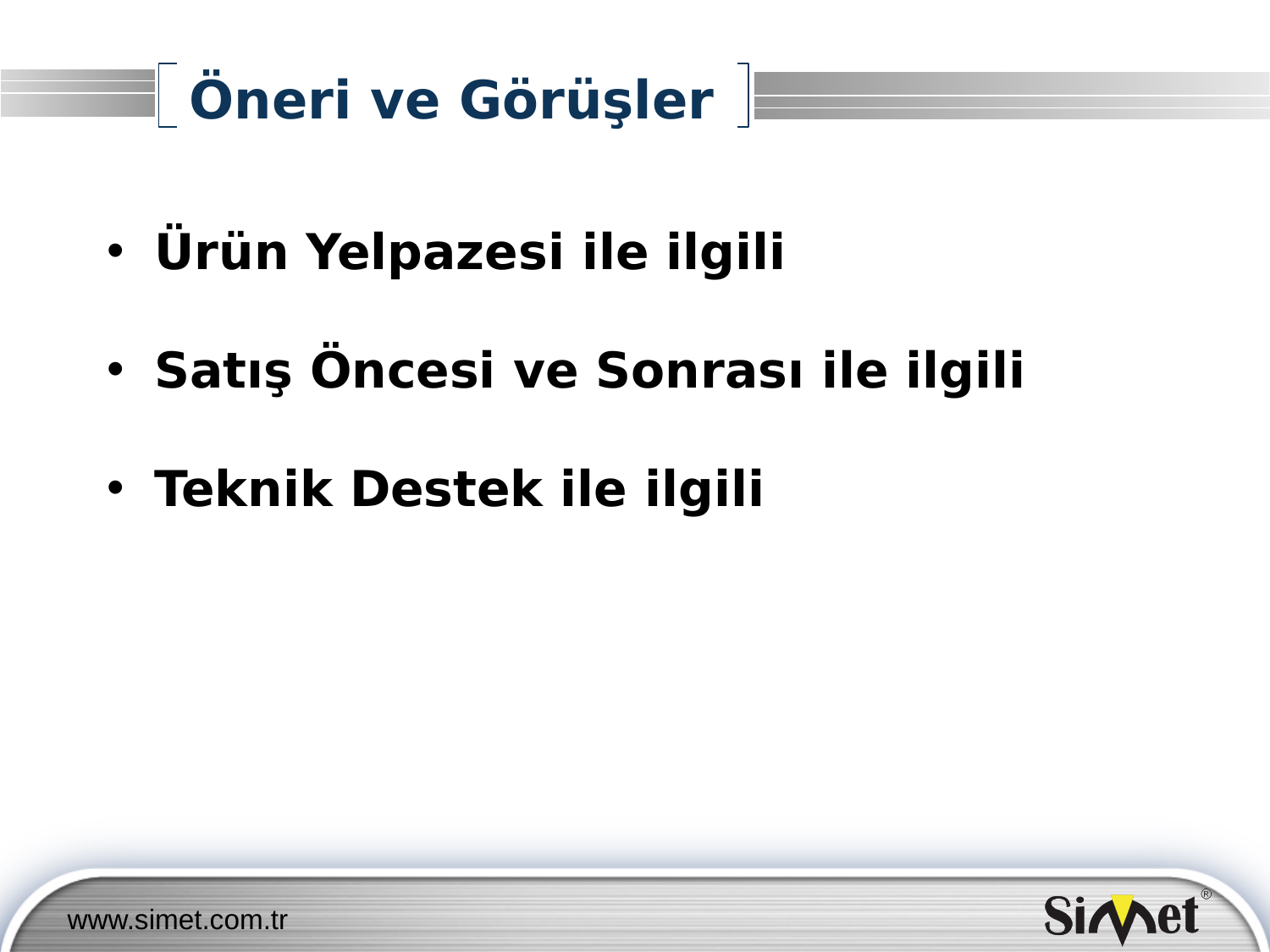

# Öneri ve Görüşler
 Ürün Yelpazesi ile ilgili

 Satış Öncesi ve Sonrası ile ilgili

 Teknik Destek ile ilgili
Text
Txt
Text
Text
www.simet.com.tr